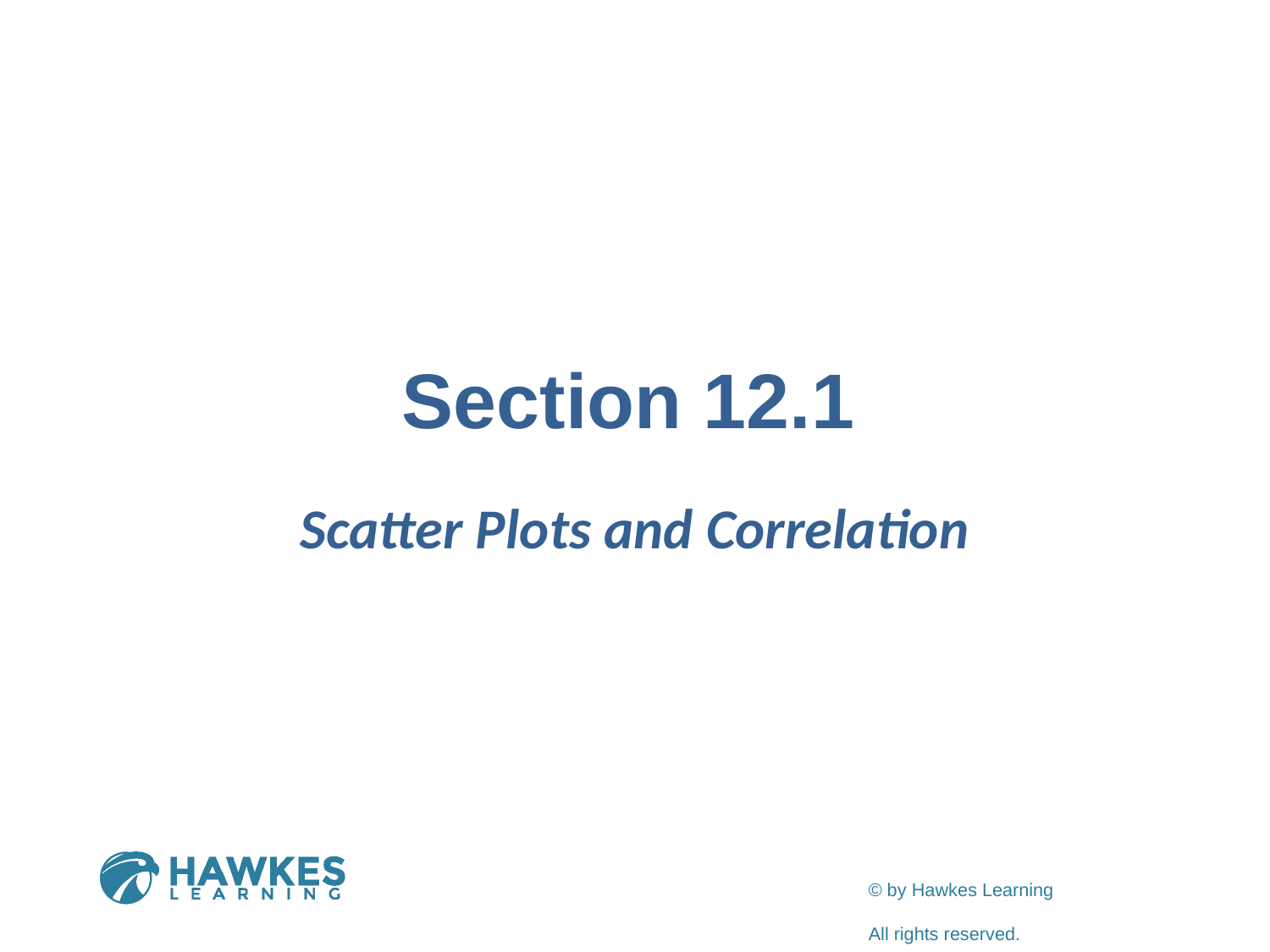

# Section 12.1
Scatter Plots and Correlation